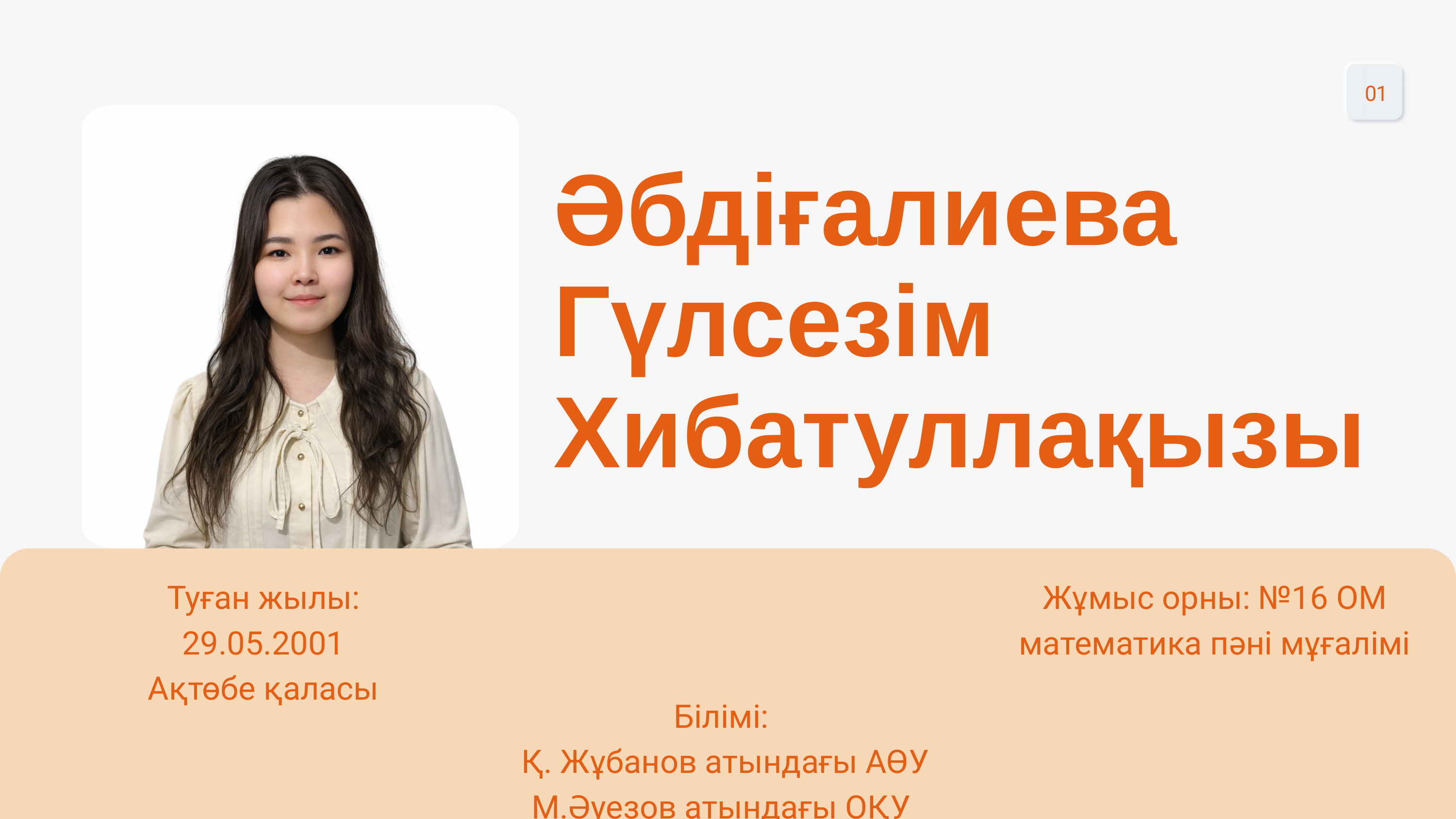

01

Әбдіғалиева Гүлсезім Хибатуллақызы

Туған жылы: 29.05.2001
Ақтөбе қаласы
Жұмыс орны: №16 ОМ математика пәні мұғалімі
Білімі:
Қ. Жұбанов атындағы АӨУ
М.Әуезов атындағы ОҚУ